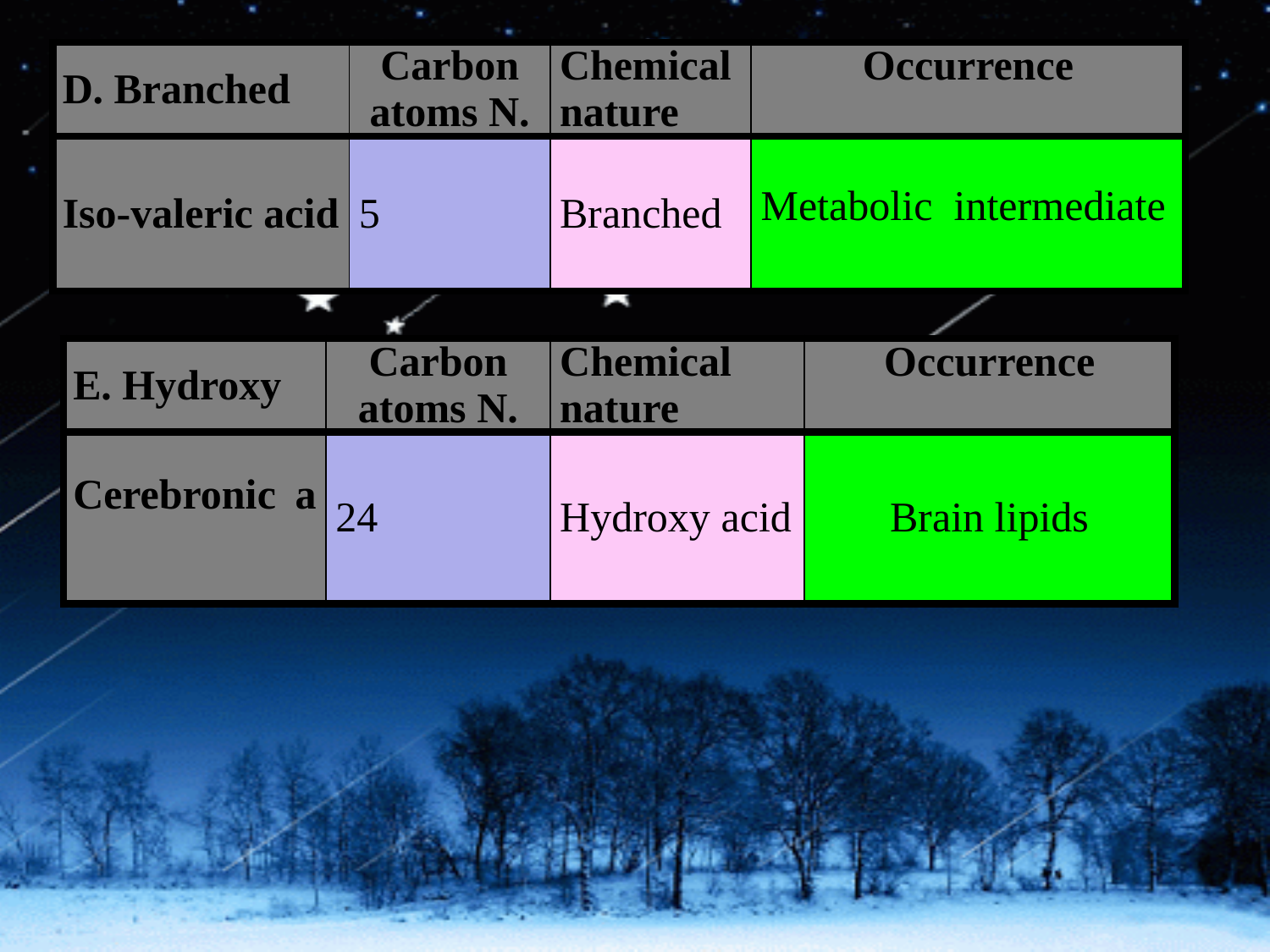

| D. Branched | Carbon atoms N. | Chemical nature | Occurrence |
| --- | --- | --- | --- |
| Iso-valeric acid | 5 | Branched | Metabolic intermediate |
| E. Hydroxy | Carbon atoms N. | Chemical nature | Occurrence |
| --- | --- | --- | --- |
| Cerebronic a | 24 | Hydroxy acid | Brain lipids |
#